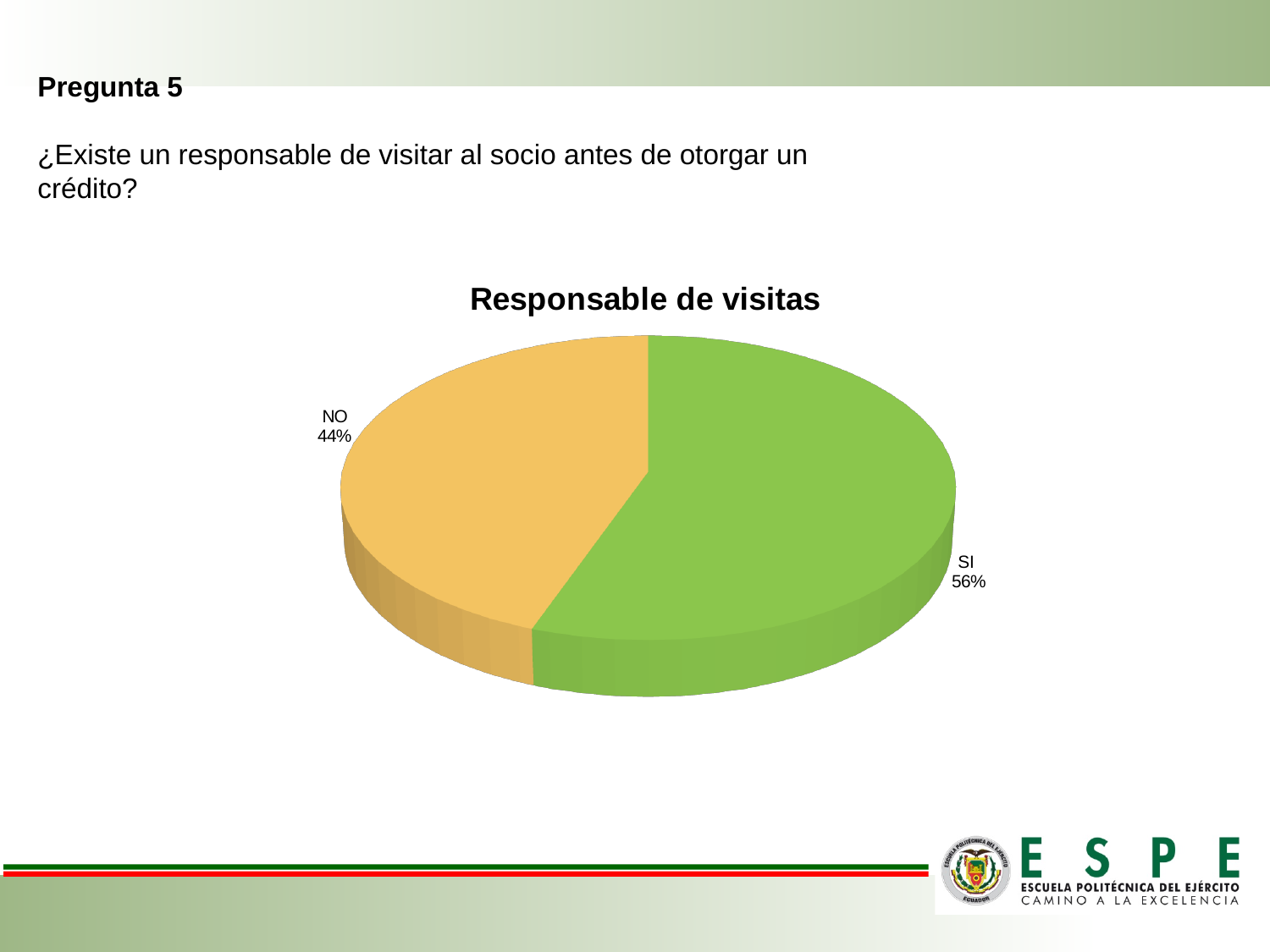

Pregunta 5

¿Existe un responsable de visitar al socio antes de otorgar un crédito?

[unsupported chart]